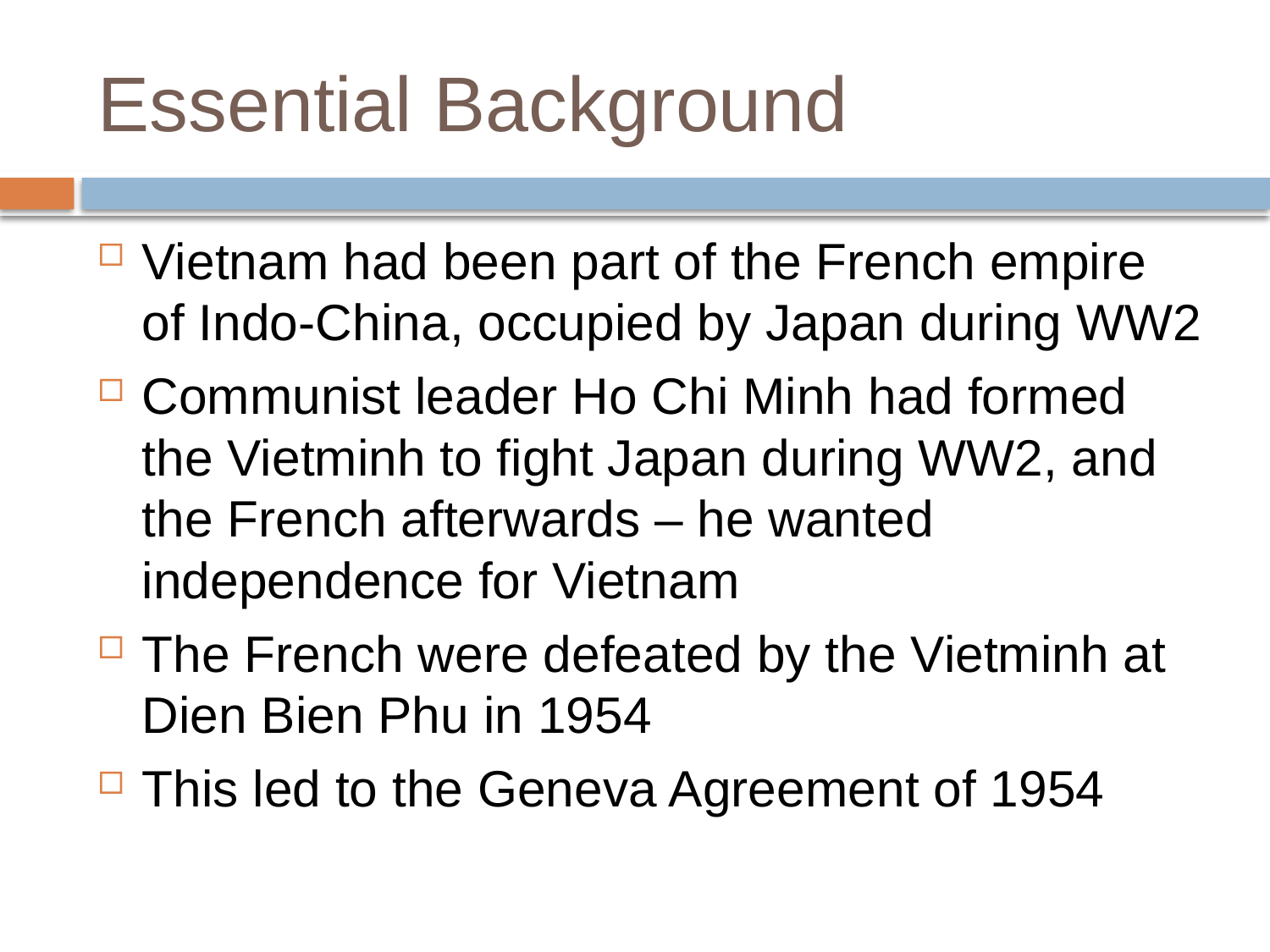

# Essential Background
Vietnam had been part of the French empire of Indo-China, occupied by Japan during WW2
Communist leader Ho Chi Minh had formed the Vietminh to fight Japan during WW2, and the French afterwards – he wanted independence for Vietnam
The French were defeated by the Vietminh at Dien Bien Phu in 1954
This led to the Geneva Agreement of 1954